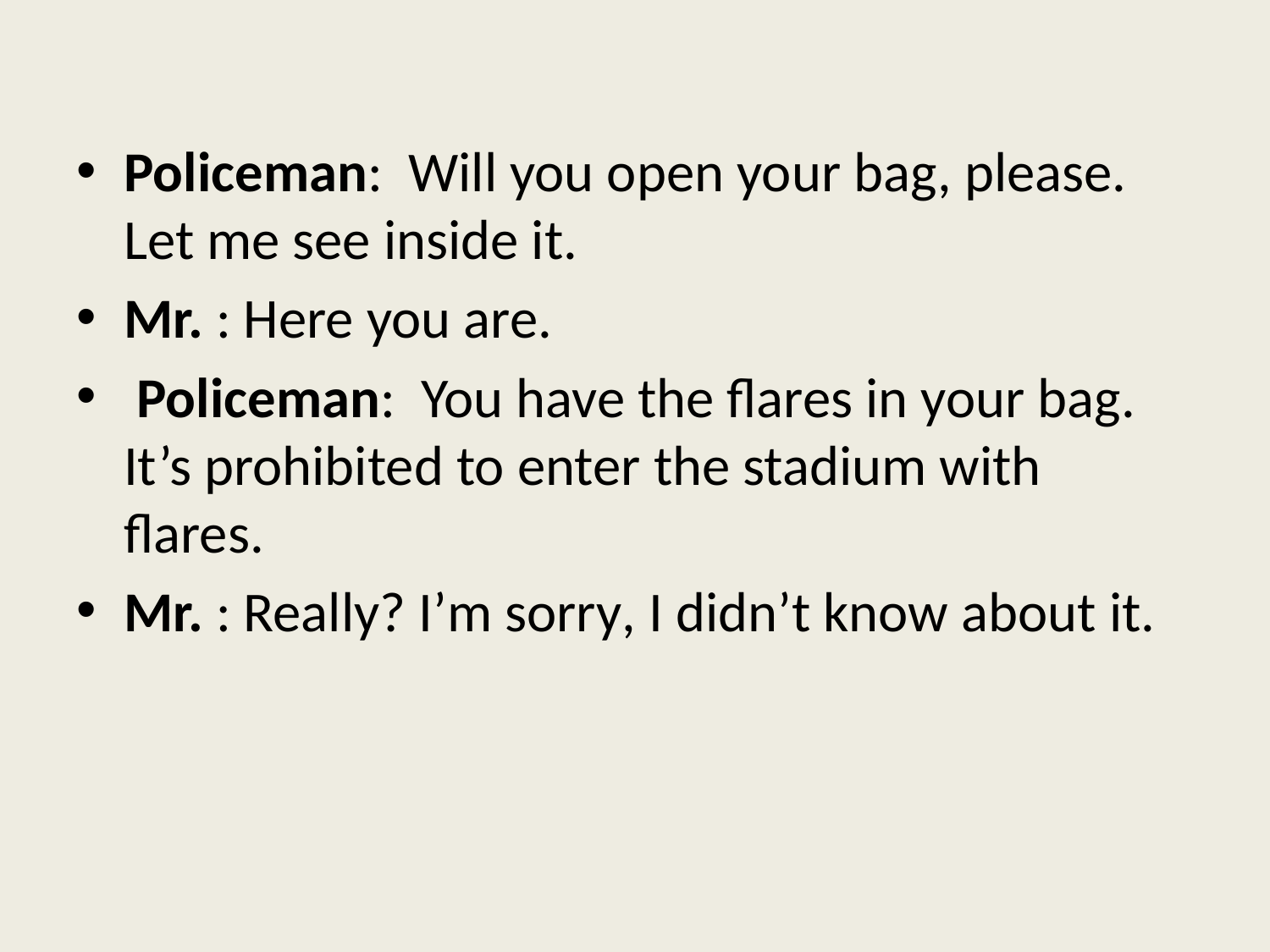

Policeman:  Will you open your bag, please. Let me see inside it.
Mr. : Here you are.
 Policeman:  You have the flares in your bag. It’s prohibited to enter the stadium with flares.
Mr. : Really? I’m sorry, I didn’t know about it.